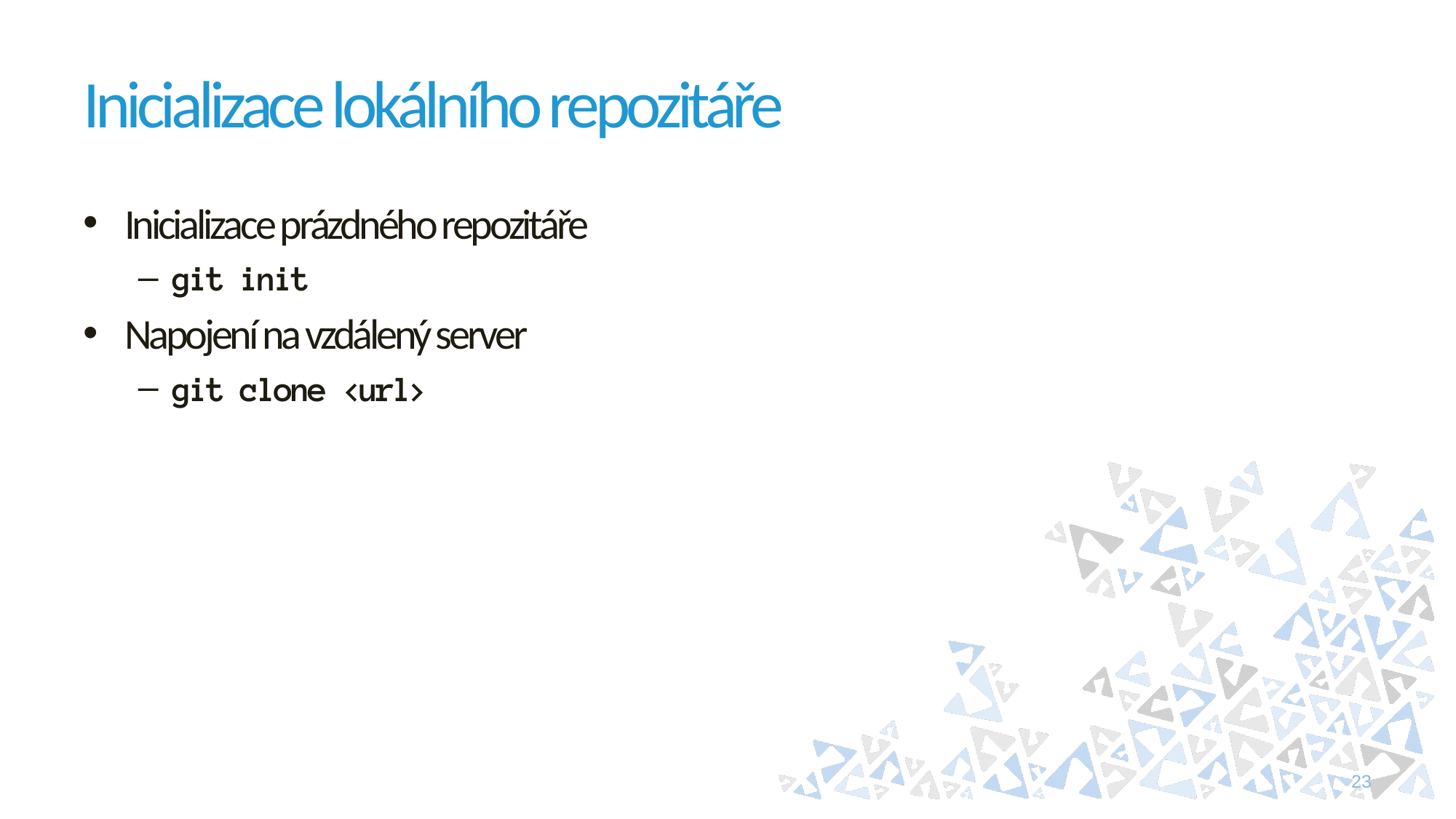

# Inicializace lokálního repozitáře
Inicializace prázdného repozitáře
git init
Napojení na vzdálený server
git clone <url>
23